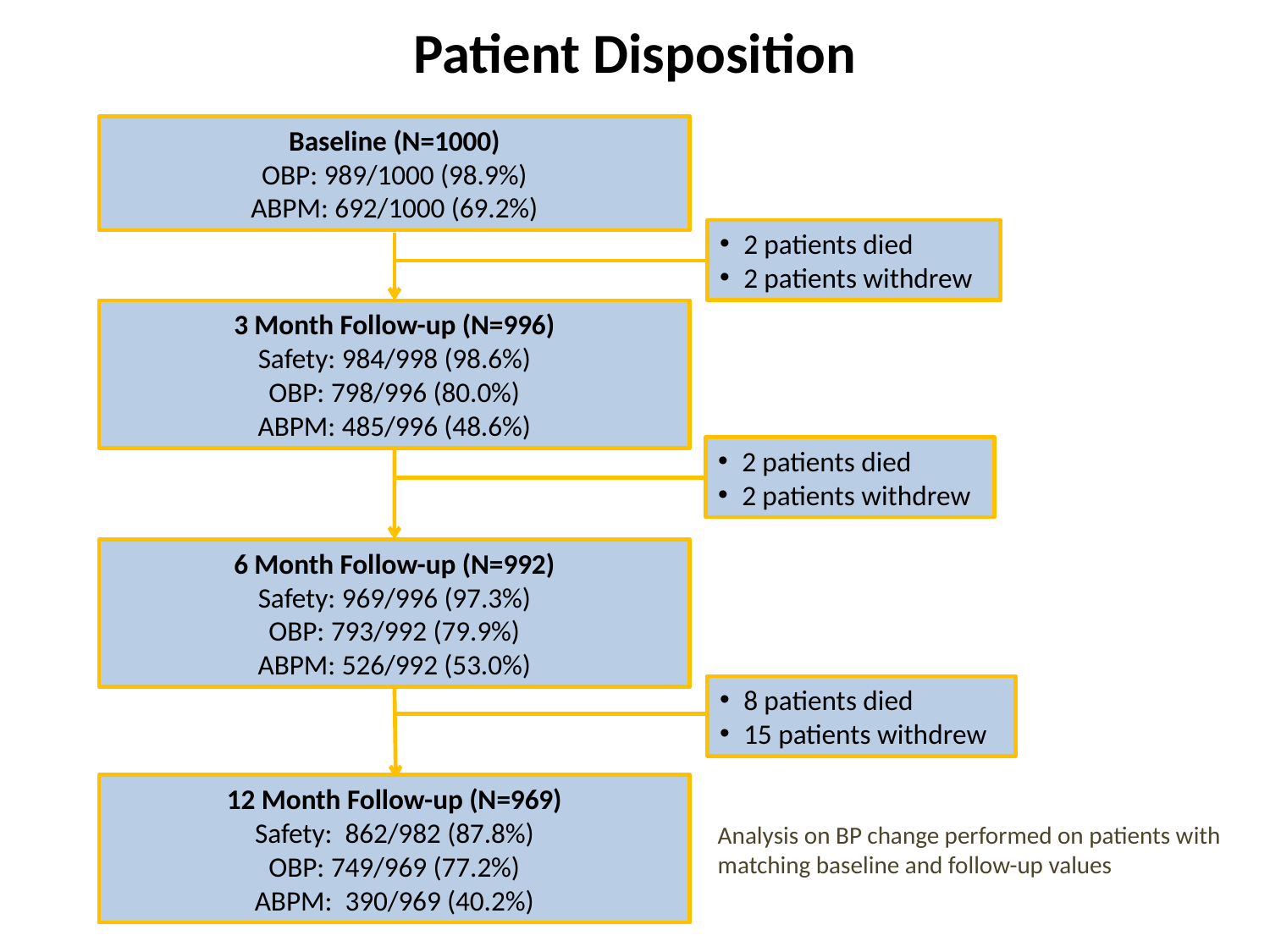

# Patient Disposition
Baseline (N=1000)
OBP: 989/1000 (98.9%)
ABPM: 692/1000 (69.2%)
2 patients died
2 patients withdrew
3 Month Follow-up (N=996)
Safety: 984/998 (98.6%)
OBP: 798/996 (80.0%)
ABPM: 485/996 (48.6%)
2 patients died
2 patients withdrew
6 Month Follow-up (N=992)
Safety: 969/996 (97.3%)
OBP: 793/992 (79.9%)
ABPM: 526/992 (53.0%)
8 patients died
15 patients withdrew
12 Month Follow-up (N=969)
Safety:  862/982 (87.8%)
OBP: 749/969 (77.2%)
ABPM:  390/969 (40.2%)
Analysis on BP change performed on patients with matching baseline and follow-up values